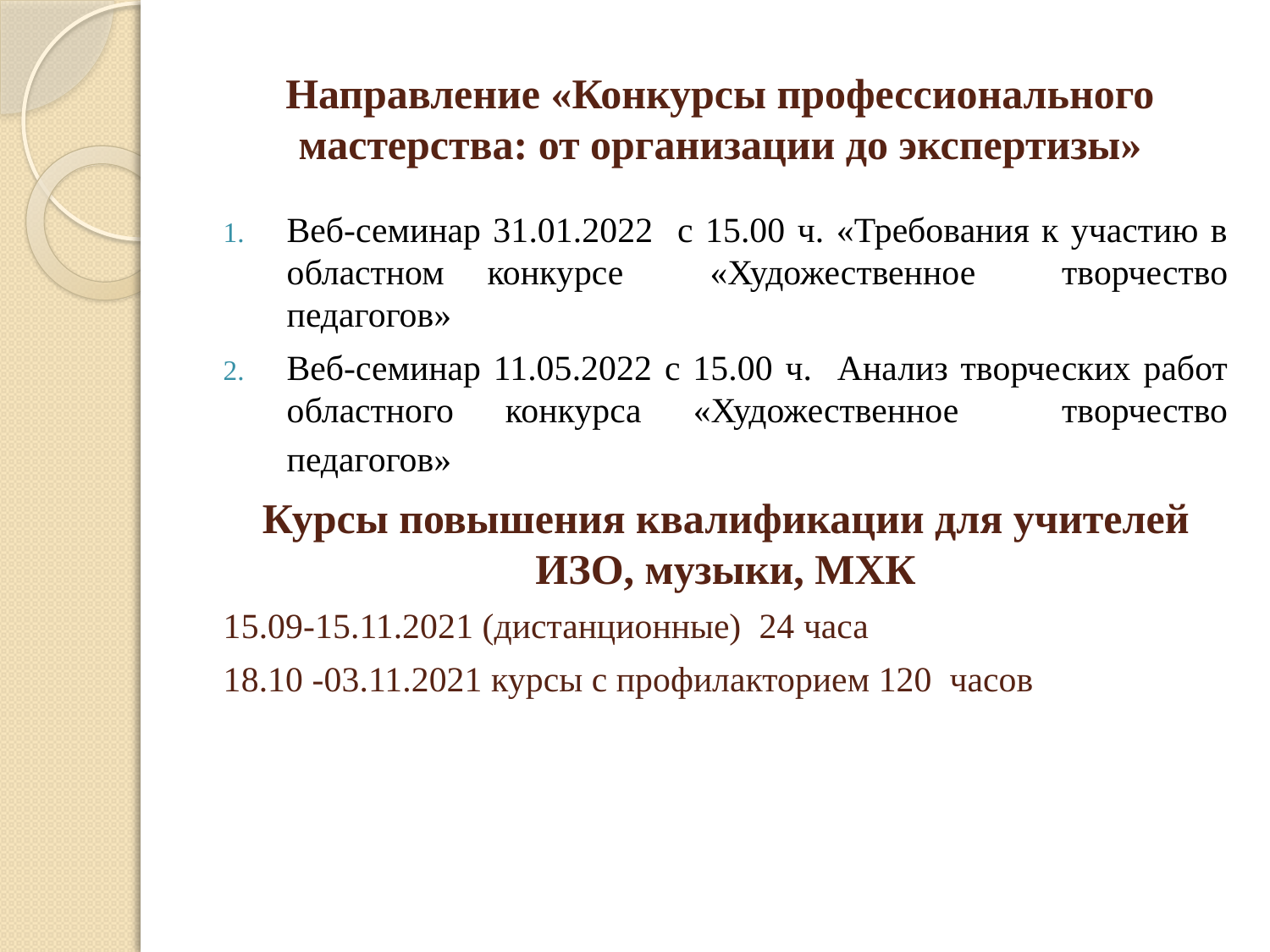

# Направление «Конкурсы профессионального мастерства: от организации до экспертизы»
Веб-семинар 31.01.2022  с 15.00 ч. «Требования к участию в областном конкурсе  «Художественное  творчество педагогов»
Веб-семинар 11.05.2022 с 15.00 ч.  Анализ творческих работ областного конкурса «Художественное  творчество педагогов»
Курсы повышения квалификации для учителей ИЗО, музыки, МХК
15.09-15.11.2021 (дистанционные)  24 часа
18.10 -03.11.2021 курсы с профилакторием 120  часов